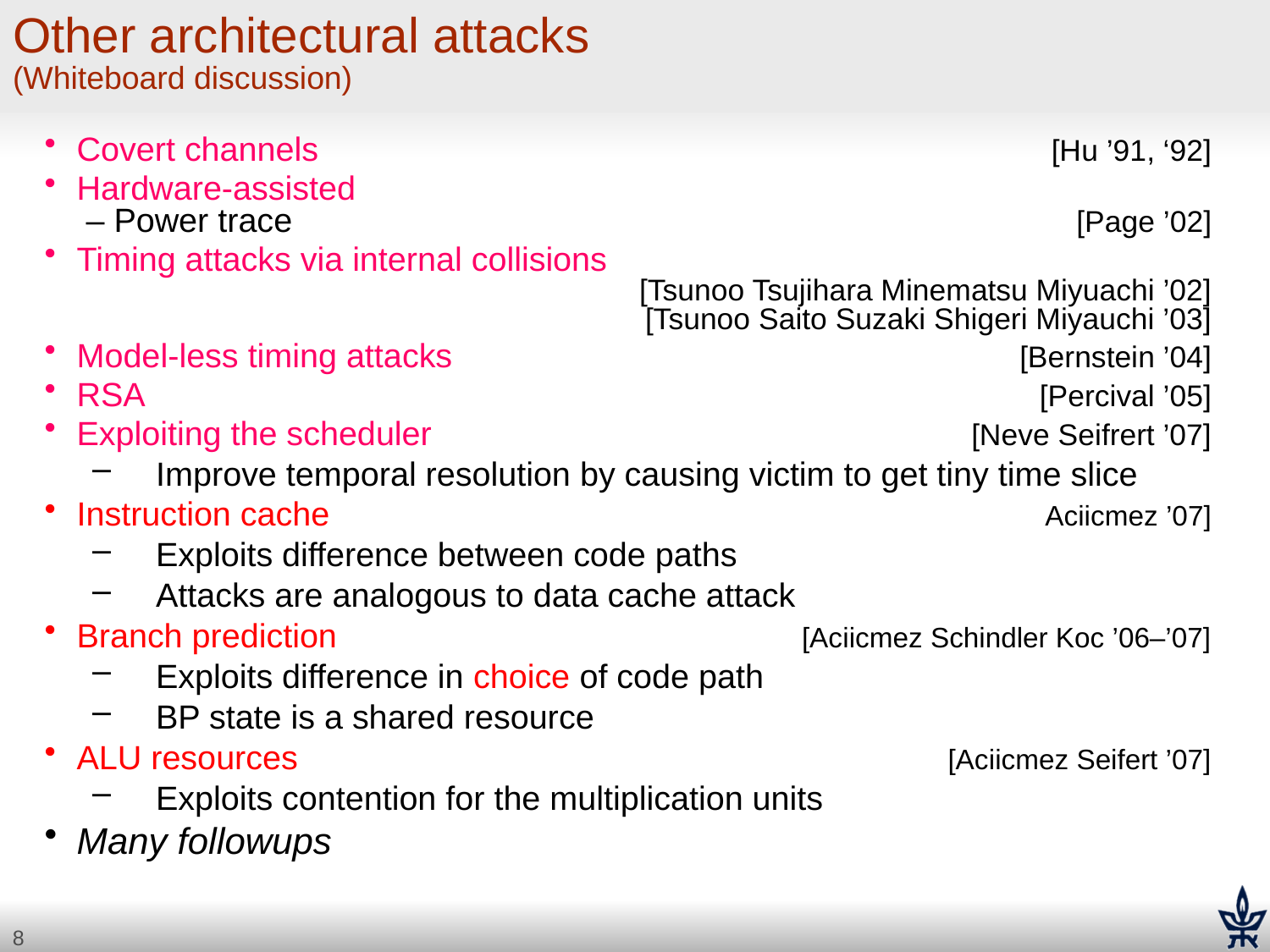

# Other architectural attacks (Whiteboard discussion)
Covert channels	[Hu ’91, ‘92]
Hardware-assisted
 – Power trace	[Page ’02]
Timing attacks via internal collisions
	[Tsunoo Tsujihara Minematsu Miyuachi ’02]
	[Tsunoo Saito Suzaki Shigeri Miyauchi ’03]
Model-less timing attacks	[Bernstein ’04]
RSA	[Percival ’05]
Exploiting the scheduler	[Neve Seifrert ’07]
Improve temporal resolution by causing victim to get tiny time slice
Instruction cache	Aciicmez ’07]
Exploits difference between code paths
Attacks are analogous to data cache attack
Branch prediction 	[Aciicmez Schindler Koc ’06–’07]
Exploits difference in choice of code path
BP state is a shared resource
ALU resources 	[Aciicmez Seifert ’07]
Exploits contention for the multiplication units
Many followups